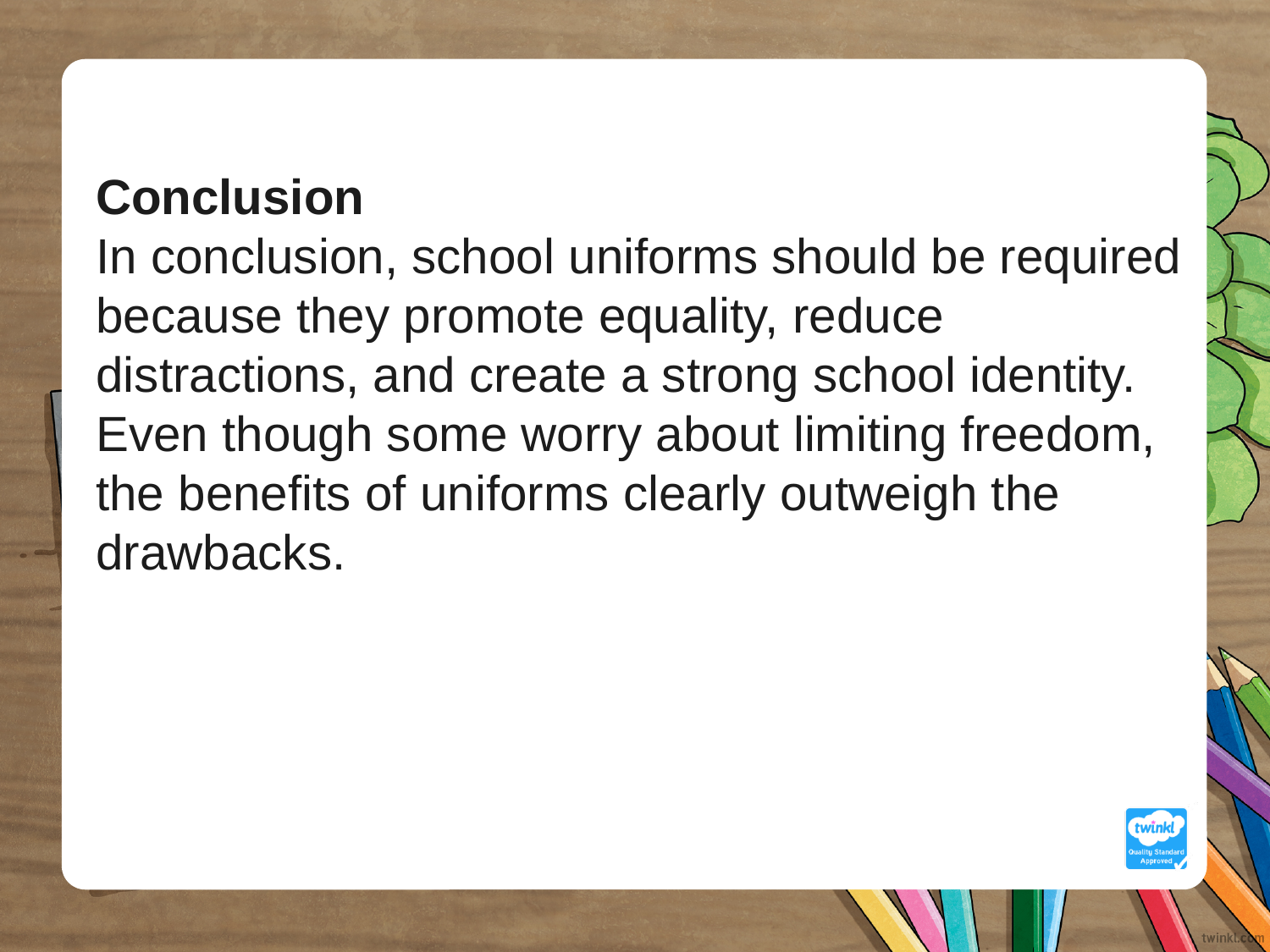

Conclusion
In conclusion, school uniforms should be required because they promote equality, reduce distractions, and create a strong school identity. Even though some worry about limiting freedom, the benefits of uniforms clearly outweigh the drawbacks.